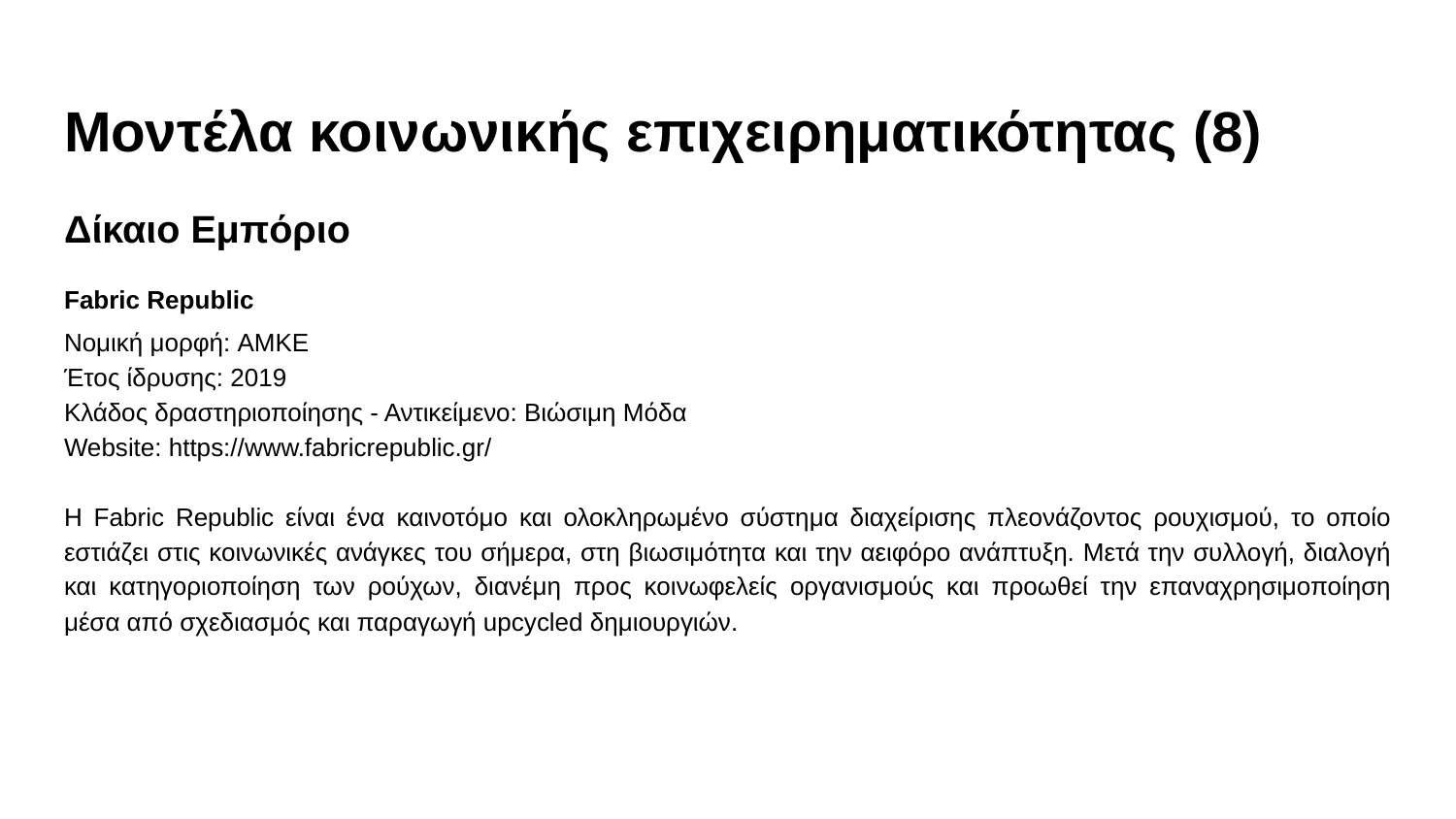

# Μοντέλα κοινωνικής επιχειρηματικότητας (8)
Δίκαιο Εμπόριο
Fabric Republic
Νομική μορφή: AMKE
Έτος ίδρυσης: 2019
Κλάδος δραστηριοποίησης - Αντικείμενο: Βιώσιμη Μόδα
Website: https://www.fabricrepublic.gr/

H Fabric Republic είναι ένα καινοτόμο και ολοκληρωμένο σύστημα διαχείρισης πλεονάζοντος ρουχισμού, το οποίο εστιάζει στις κοινωνικές ανάγκες του σήμερα, στη βιωσιμότητα και την αειφόρο ανάπτυξη. Μετά την συλλογή, διαλογή και κατηγοριοποίηση των ρούχων, διανέμη προς κοινωφελείς οργανισμούς και προωθεί την επαναχρησιμοποίηση μέσα από σχεδιασμός και παραγωγή upcycled δημιουργιών.